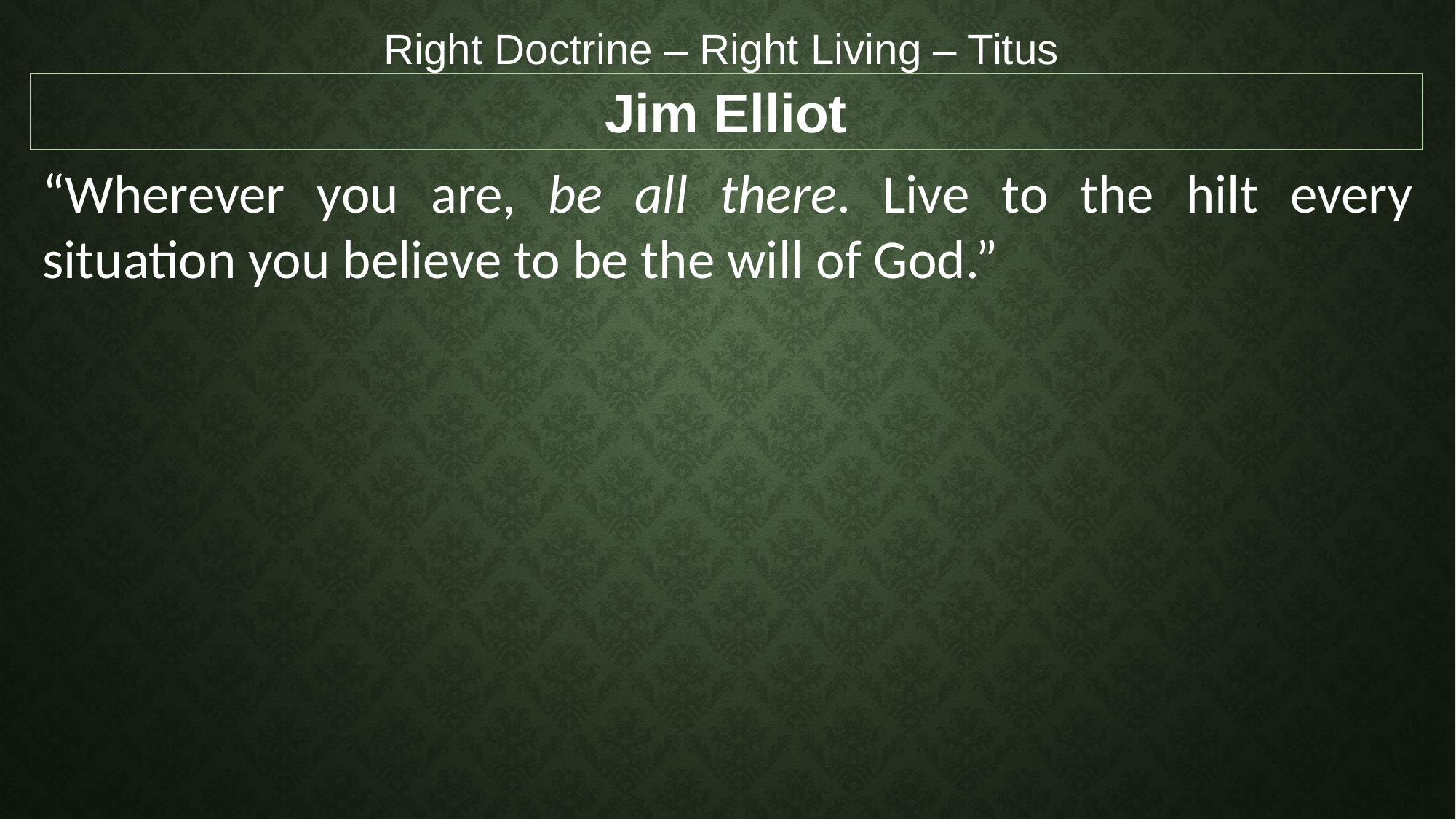

Right Doctrine – Right Living – Titus
Jim Elliot
“Wherever you are, be all there. Live to the hilt every situation you believe to be the will of God.”